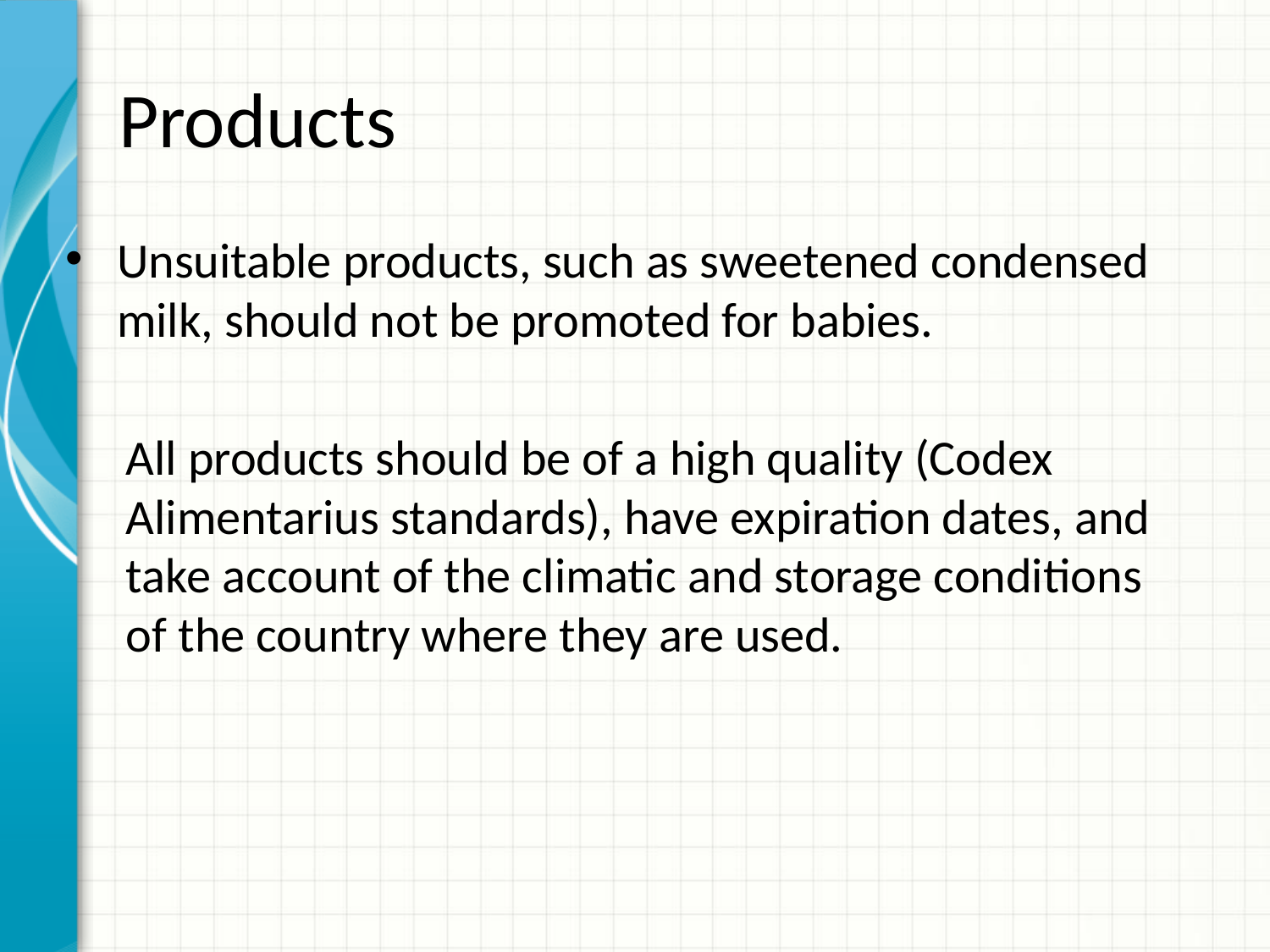

# Products
Unsuitable products, such as sweetened condensed milk, should not be promoted for babies.

All products should be of a high quality (Codex Alimentarius standards), have expiration dates, and take account of the climatic and storage conditions of the country where they are used.